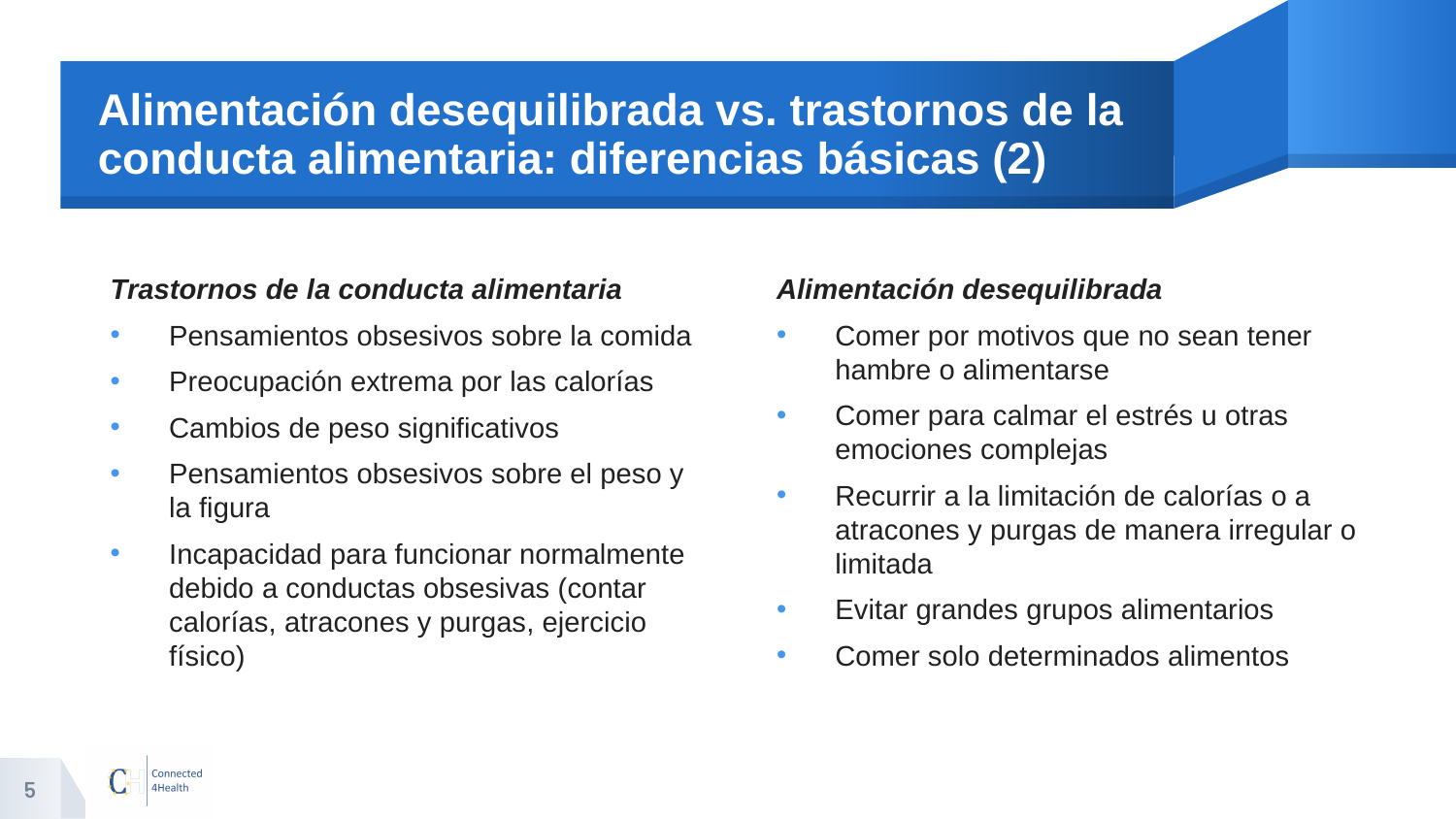

# Alimentación desequilibrada vs. trastornos de la conducta alimentaria: diferencias básicas (2)
Trastornos de la conducta alimentaria
Pensamientos obsesivos sobre la comida
Preocupación extrema por las calorías
Cambios de peso significativos
Pensamientos obsesivos sobre el peso y la figura
Incapacidad para funcionar normalmente debido a conductas obsesivas (contar calorías, atracones y purgas, ejercicio físico)

Alimentación desequilibrada
Comer por motivos que no sean tener hambre o alimentarse
Comer para calmar el estrés u otras emociones complejas
Recurrir a la limitación de calorías o a atracones y purgas de manera irregular o limitada
Evitar grandes grupos alimentarios
Comer solo determinados alimentos

5